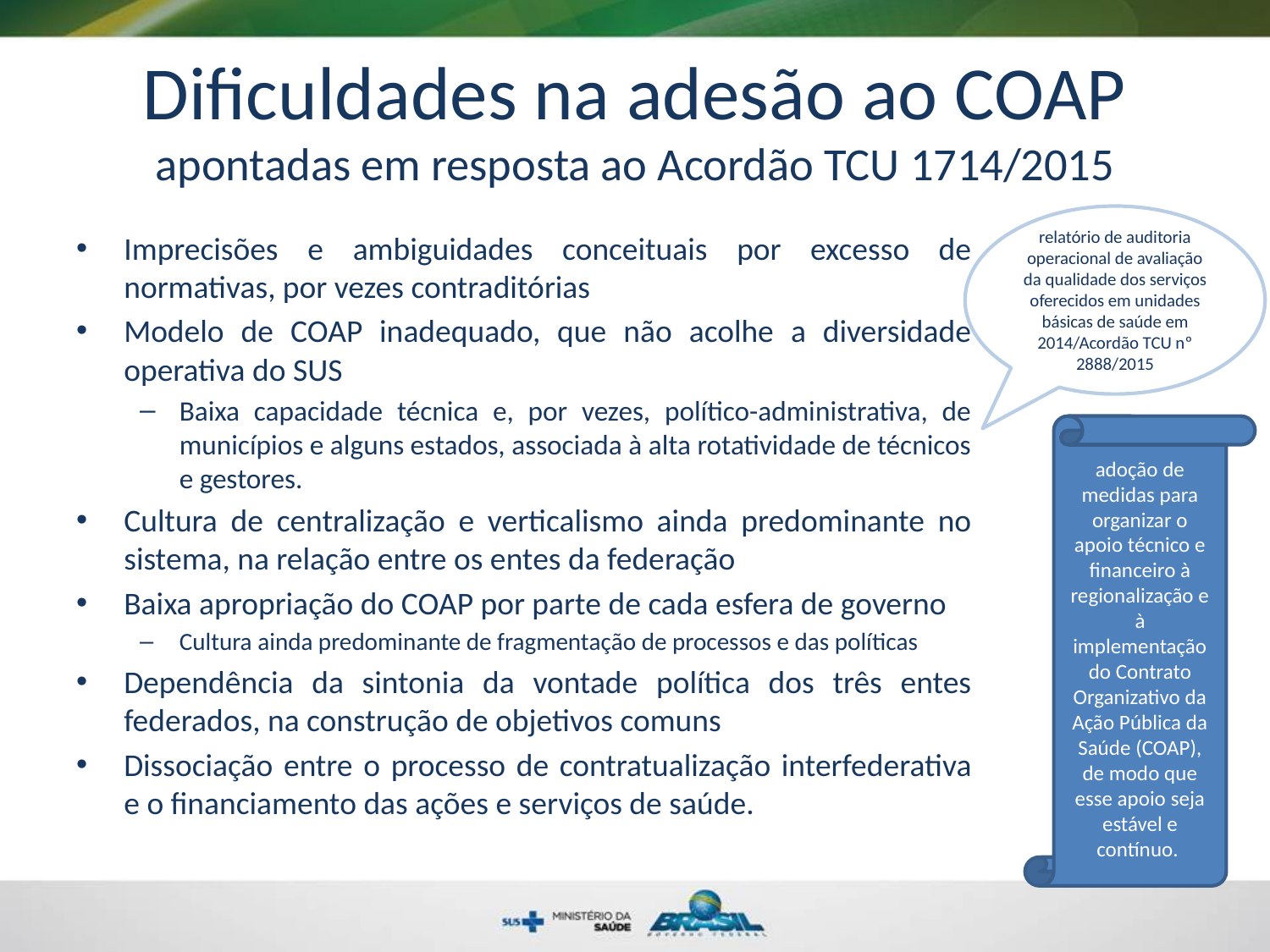

# Dificuldades na adesão ao COAP apontadas em resposta ao Acordão TCU 1714/2015
relatório de auditoria operacional de avaliação da qualidade dos serviços oferecidos em unidades básicas de saúde em 2014/Acordão TCU nº 2888/2015
Imprecisões e ambiguidades conceituais por excesso de normativas, por vezes contraditórias
Modelo de COAP inadequado, que não acolhe a diversidade operativa do SUS
Baixa capacidade técnica e, por vezes, político-administrativa, de municípios e alguns estados, associada à alta rotatividade de técnicos e gestores.
Cultura de centralização e verticalismo ainda predominante no sistema, na relação entre os entes da federação
Baixa apropriação do COAP por parte de cada esfera de governo
Cultura ainda predominante de fragmentação de processos e das políticas
Dependência da sintonia da vontade política dos três entes federados, na construção de objetivos comuns
Dissociação entre o processo de contratualização interfederativa e o financiamento das ações e serviços de saúde.
adoção de medidas para organizar o apoio técnico e financeiro à regionalização e à implementação do Contrato Organizativo da Ação Pública da Saúde (COAP), de modo que esse apoio seja estável e contínuo.